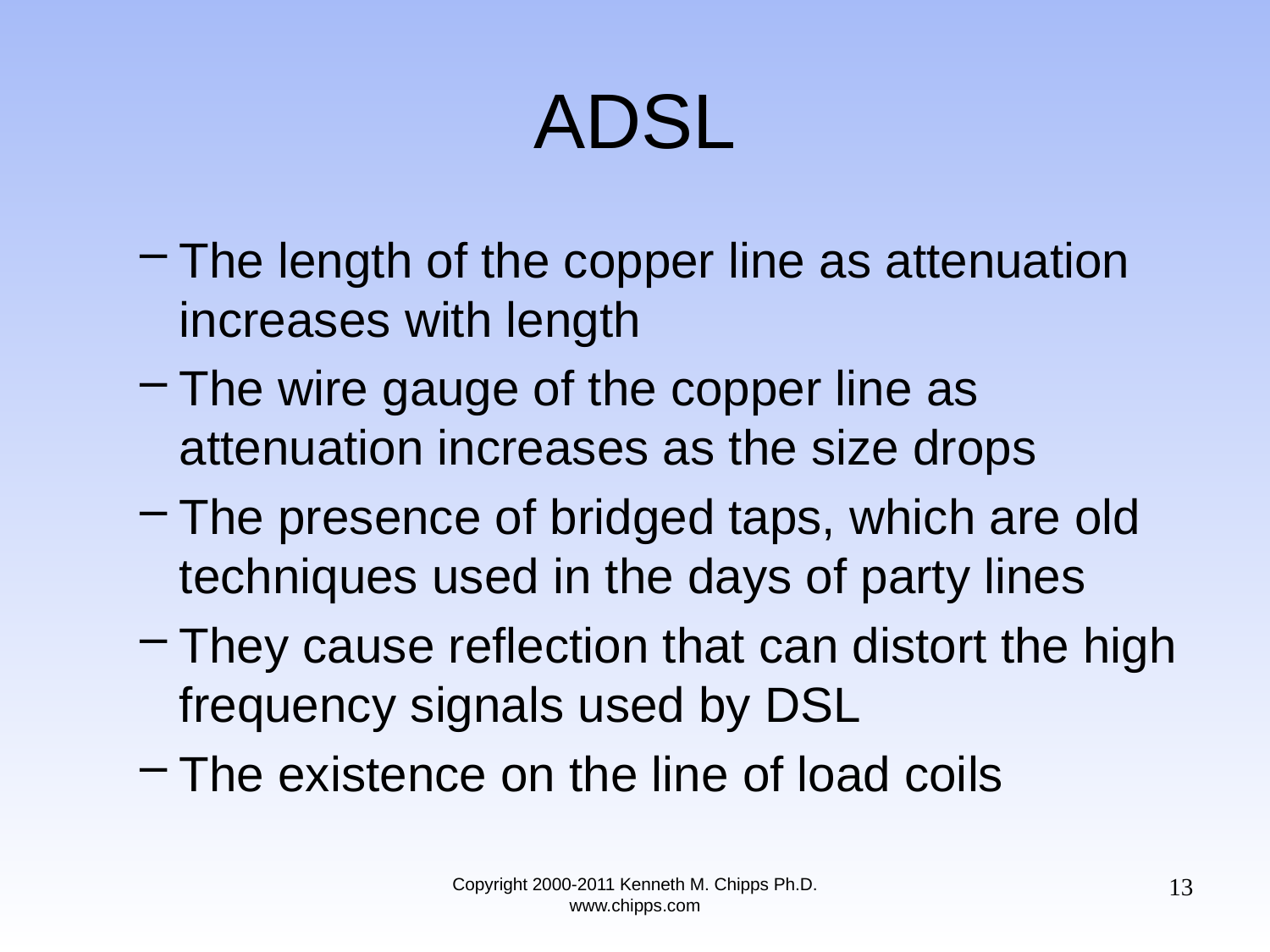

# ADSL
The length of the copper line as attenuation increases with length
The wire gauge of the copper line as attenuation increases as the size drops
The presence of bridged taps, which are old techniques used in the days of party lines
They cause reflection that can distort the high frequency signals used by DSL
The existence on the line of load coils
13
Copyright 2000-2011 Kenneth M. Chipps Ph.D. www.chipps.com